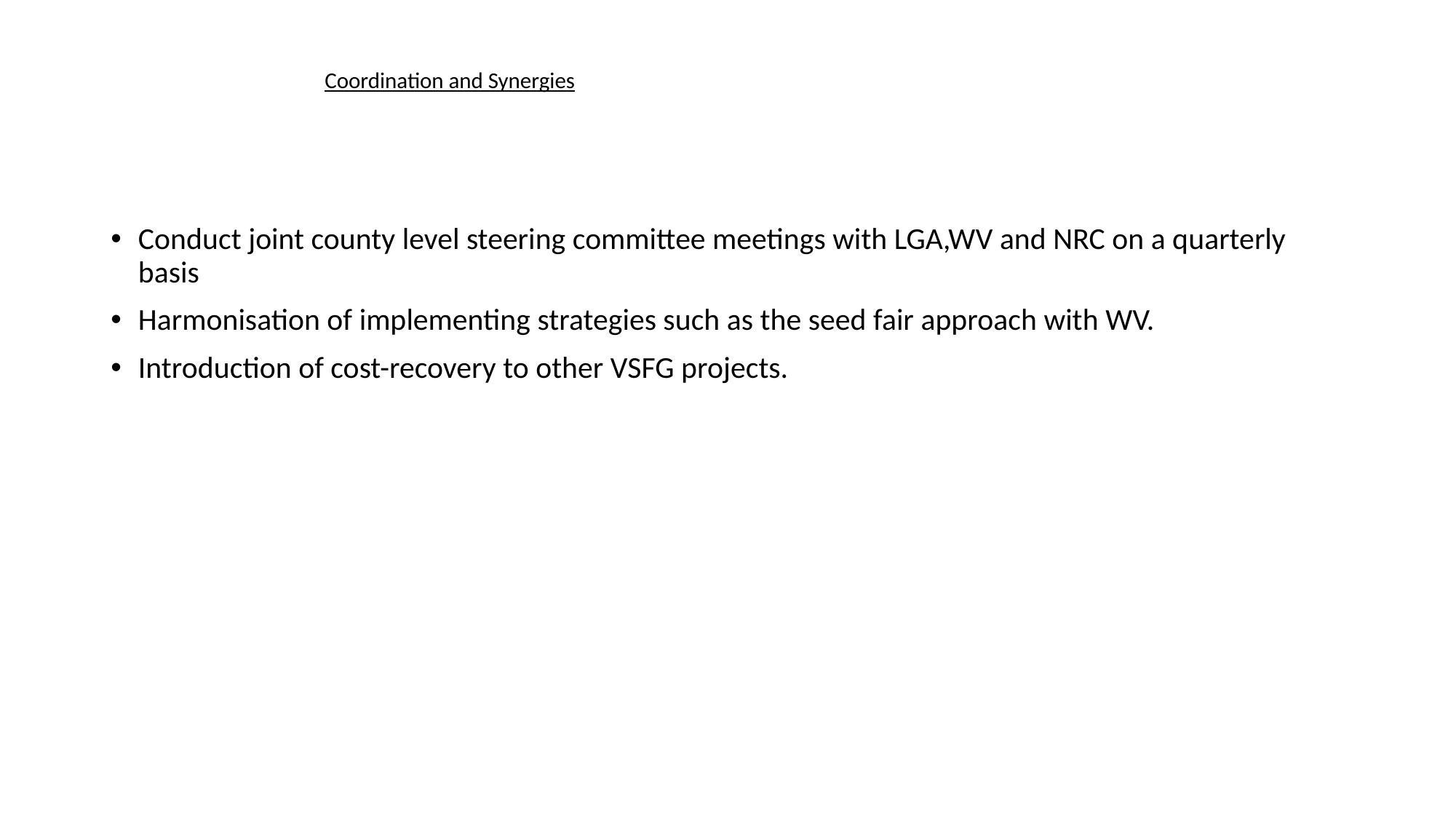

# Coordination and Synergies
Conduct joint county level steering committee meetings with LGA,WV and NRC on a quarterly basis
Harmonisation of implementing strategies such as the seed fair approach with WV.
Introduction of cost-recovery to other VSFG projects.